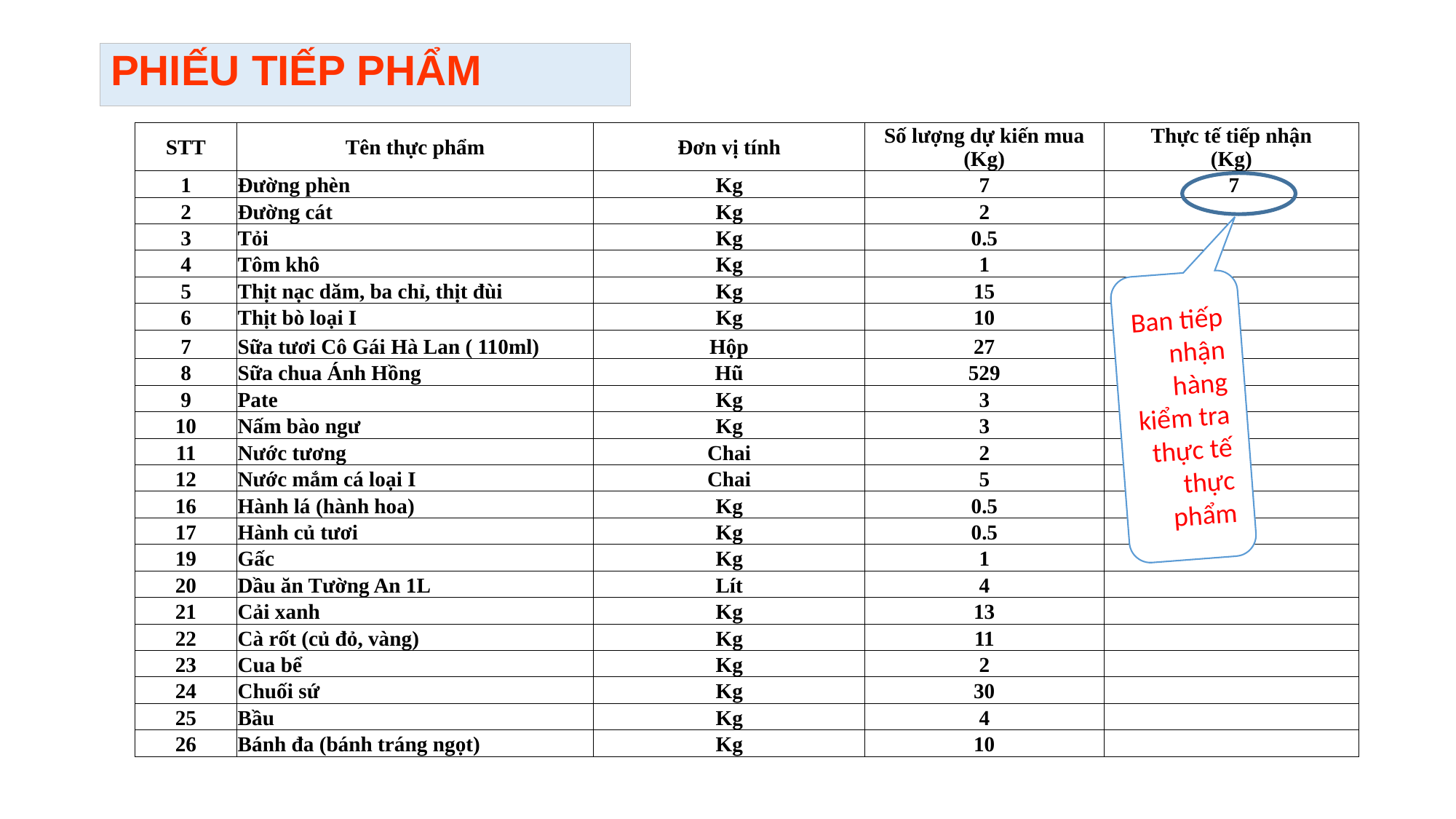

PHIẾU TIẾP PHẨM
| STT | Tên thực phẩm | Đơn vị tính | Số lượng dự kiến mua (Kg) | Thực tế tiếp nhận (Kg) |
| --- | --- | --- | --- | --- |
| 1 | Đường phèn | Kg | 7 | 7 |
| 2 | Đường cát | Kg | 2 |  |
| 3 | Tỏi | Kg | 0.5 |  |
| 4 | Tôm khô | Kg | 1 |  |
| 5 | Thịt nạc dăm, ba chỉ, thịt đùi | Kg | 15 |  |
| 6 | Thịt bò loại I | Kg | 10 |  |
| 7 | Sữa tươi Cô Gái Hà Lan ( 110ml) | Hộp | 27 |  |
| 8 | Sữa chua Ánh Hồng | Hũ | 529 |  |
| 9 | Pate | Kg | 3 |  |
| 10 | Nấm bào ngư | Kg | 3 |  |
| 11 | Nước tương | Chai | 2 |  |
| 12 | Nước mắm cá loại I | Chai | 5 |  |
| 16 | Hành lá (hành hoa) | Kg | 0.5 |  |
| 17 | Hành củ tươi | Kg | 0.5 |  |
| 19 | Gấc | Kg | 1 |  |
| 20 | Dầu ăn Tường An 1L | Lít | 4 |  |
| 21 | Cải xanh | Kg | 13 |  |
| 22 | Cà rốt (củ đỏ, vàng) | Kg | 11 |  |
| 23 | Cua bể | Kg | 2 |  |
| 24 | Chuối sứ | Kg | 30 |  |
| 25 | Bầu | Kg | 4 |  |
| 26 | Bánh đa (bánh tráng ngọt) | Kg | 10 |  |

Ban tiếp nhận hàng kiểm tra thực tế thực phẩm